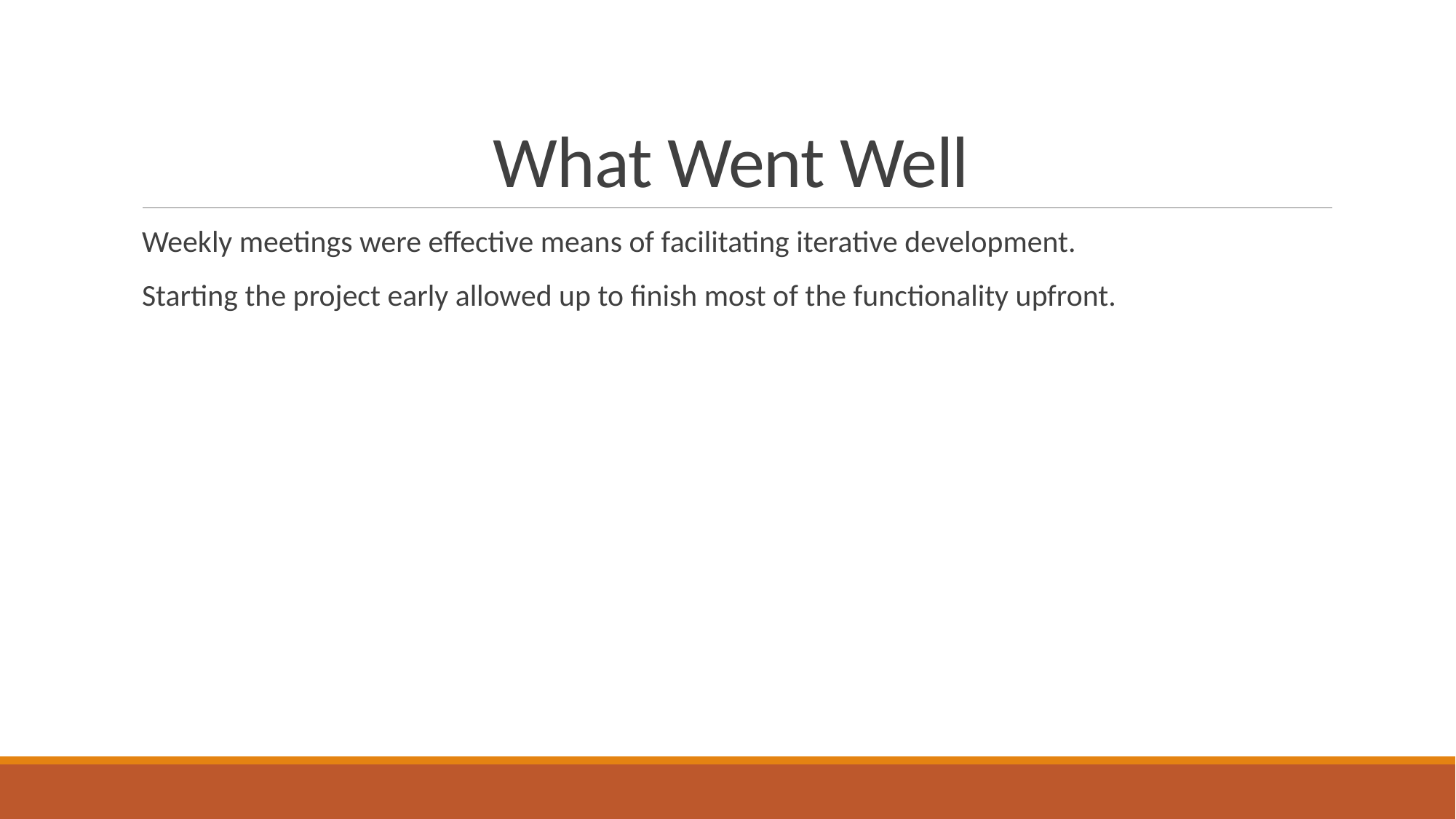

# What Went Well
Weekly meetings were effective means of facilitating iterative development.
Starting the project early allowed up to finish most of the functionality upfront.